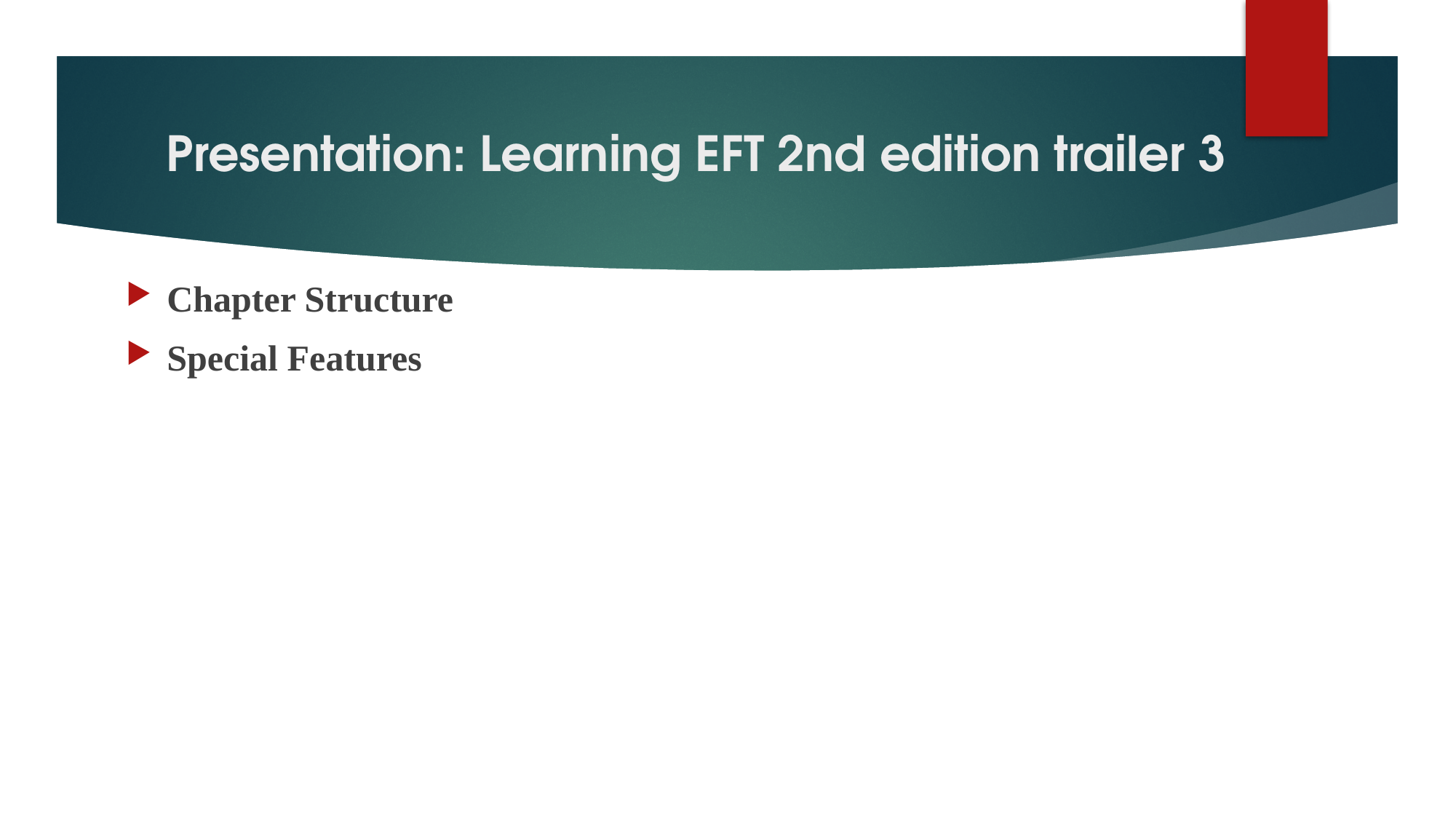

# Presentation: Learning EFT 2nd edition trailer 3
Chapter Structure
Special Features